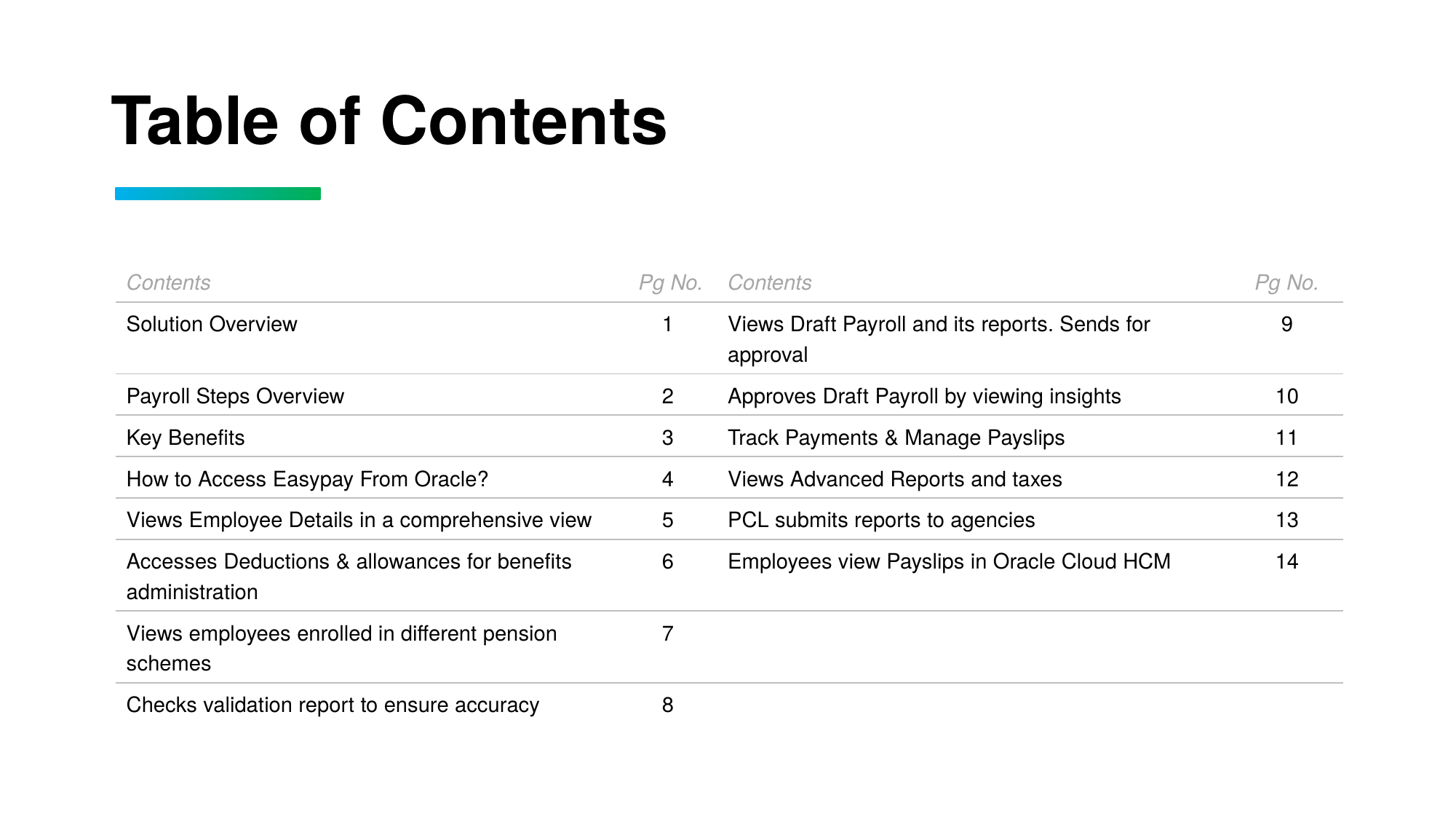

# Table of Contents

| Contents | Pg No. | Contents | Pg No. |
| --- | --- | --- | --- |
| Solution Overview | 1 | Views Draft Payroll and its reports. Sends for approval | 9 |
| Payroll Steps Overview | 2 | Approves Draft Payroll by viewing insights | 10 |
| Key Benefits | 3 | Track Payments & Manage Payslips | 11 |
| How to Access Easypay From Oracle? | 4 | Views Advanced Reports and taxes | 12 |
| Views Employee Details in a comprehensive view | 5 | PCL submits reports to agencies | 13 |
| Accesses Deductions & allowances for benefits  administration | 6 | Employees view Payslips in Oracle Cloud HCM | 14 |
| Views employees enrolled in different pension  schemes | 7 |  |  |
| Checks validation report to ensure accuracy | 8 |  |  |